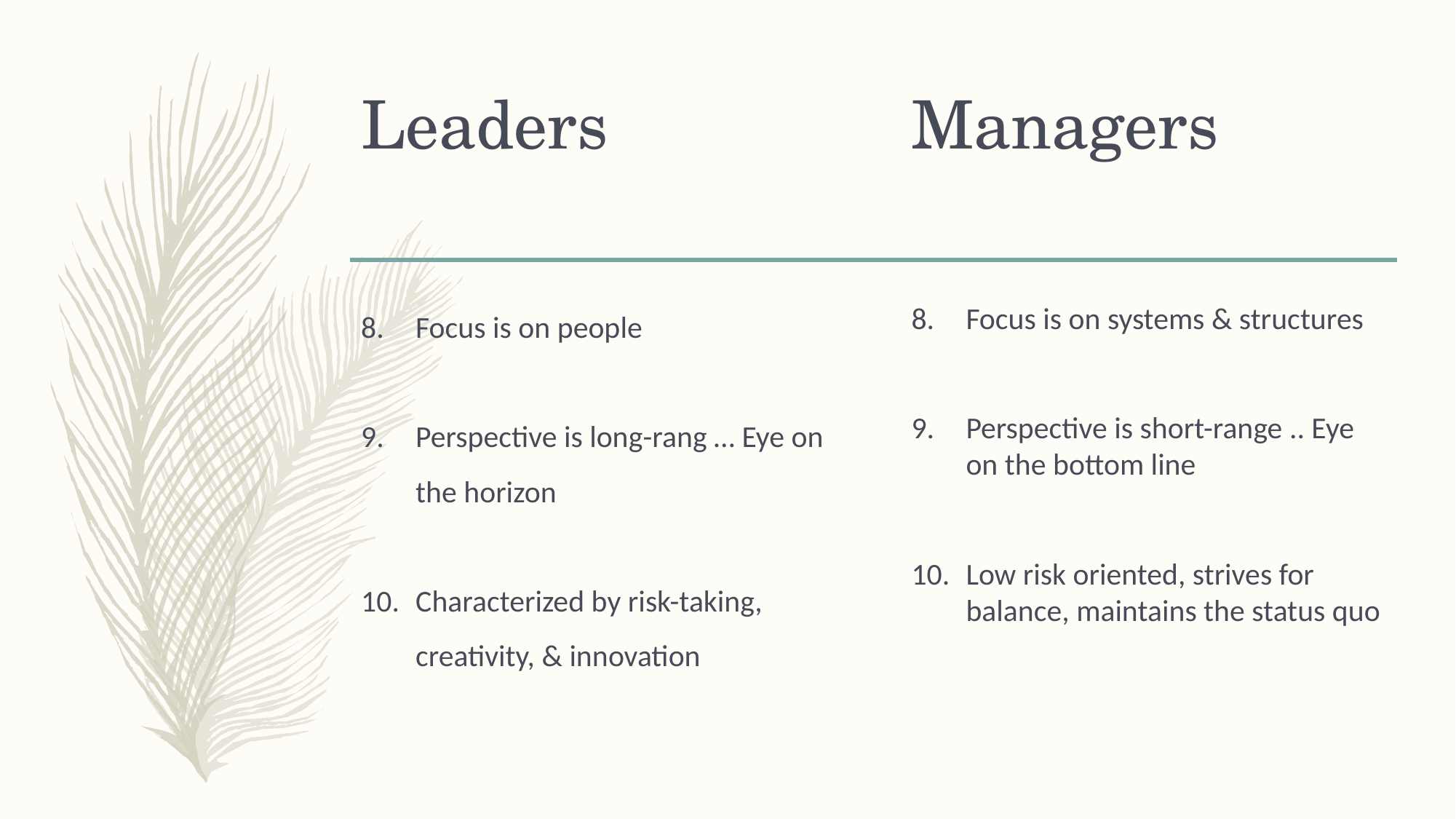

Leaders
Managers
Focus is on people

Perspective is long-rang … Eye on the horizon

Characterized by risk-taking, creativity, & innovation

Focus is on systems & structures

Perspective is short-range .. Eye on the bottom line

Low risk oriented, strives for balance, maintains the status quo